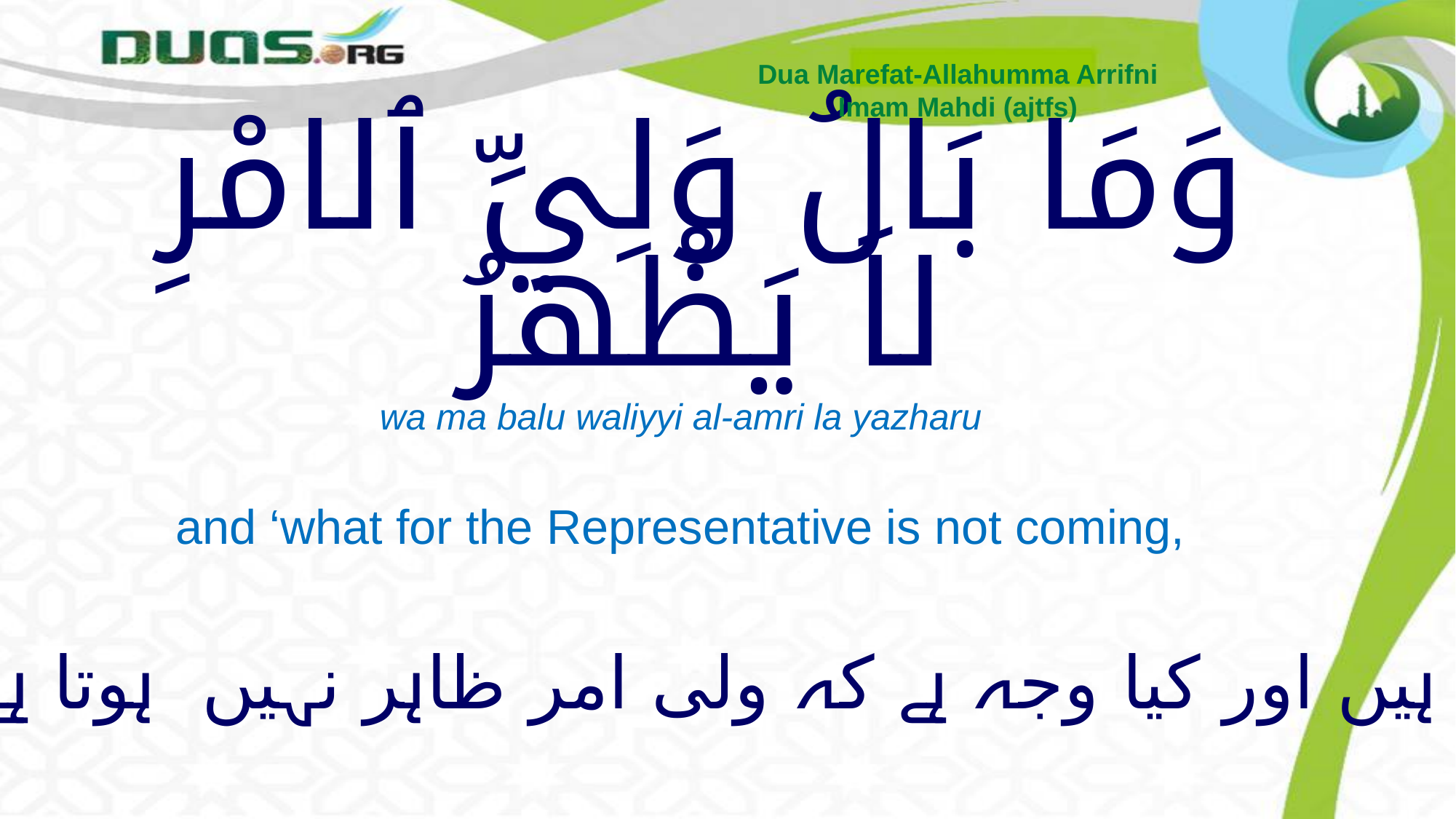

Dua Marefat-Allahumma Arrifni
Imam Mahdi (ajtfs)
# وَمَا بَالُ وَلِيِّ ٱلامْرِ لاَ يَظْهَرُ

wa ma balu waliyyi al-amri la yazharu

and ‘what for the Representative is not coming,

ہیں اور کیا وجہ ہے کہ ولی امر ظاہر نہیں  ہوتا ہے